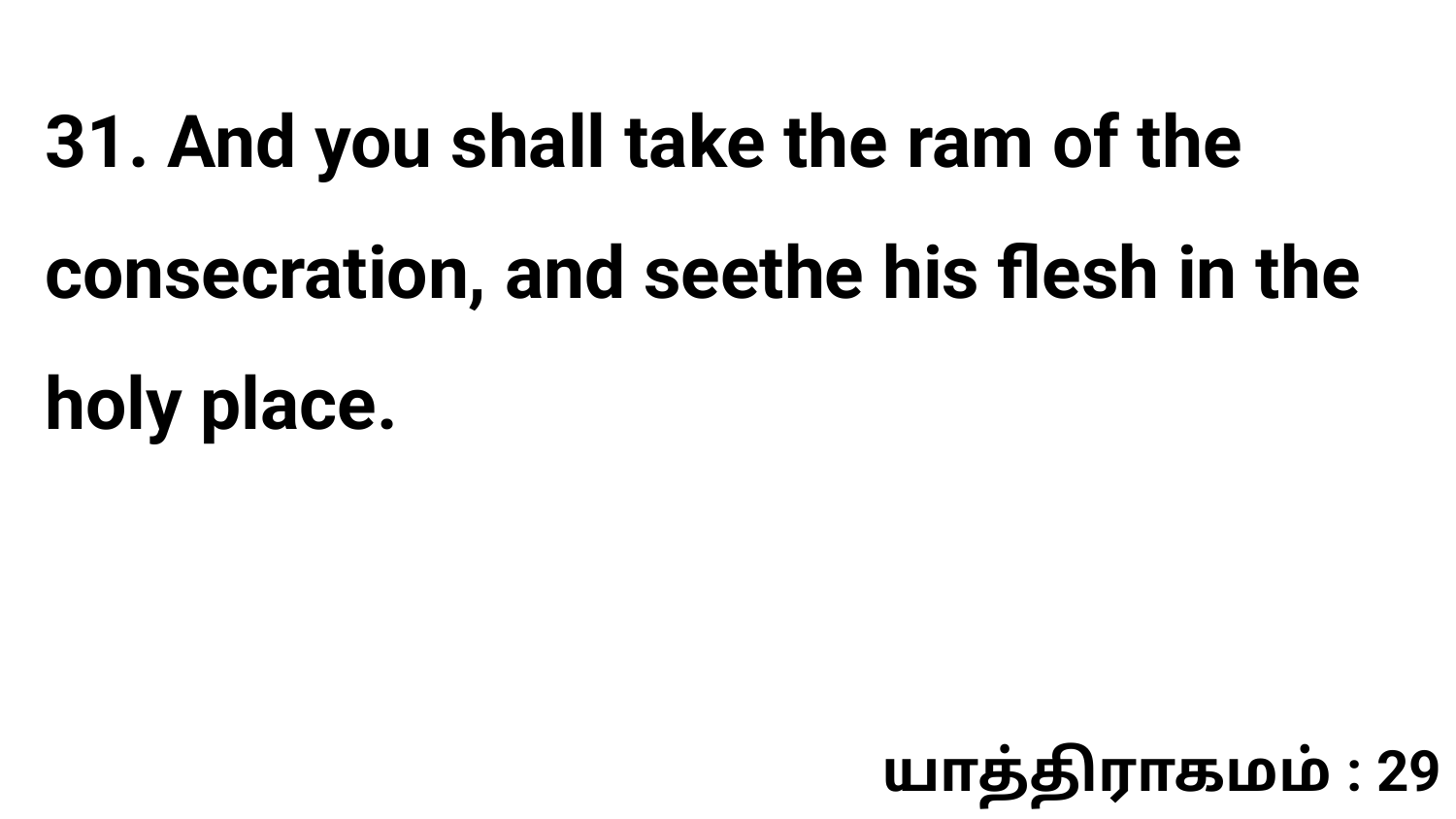

31. And you shall take the ram of the consecration, and seethe his flesh in the holy place.
யாத்திராகமம் : 29